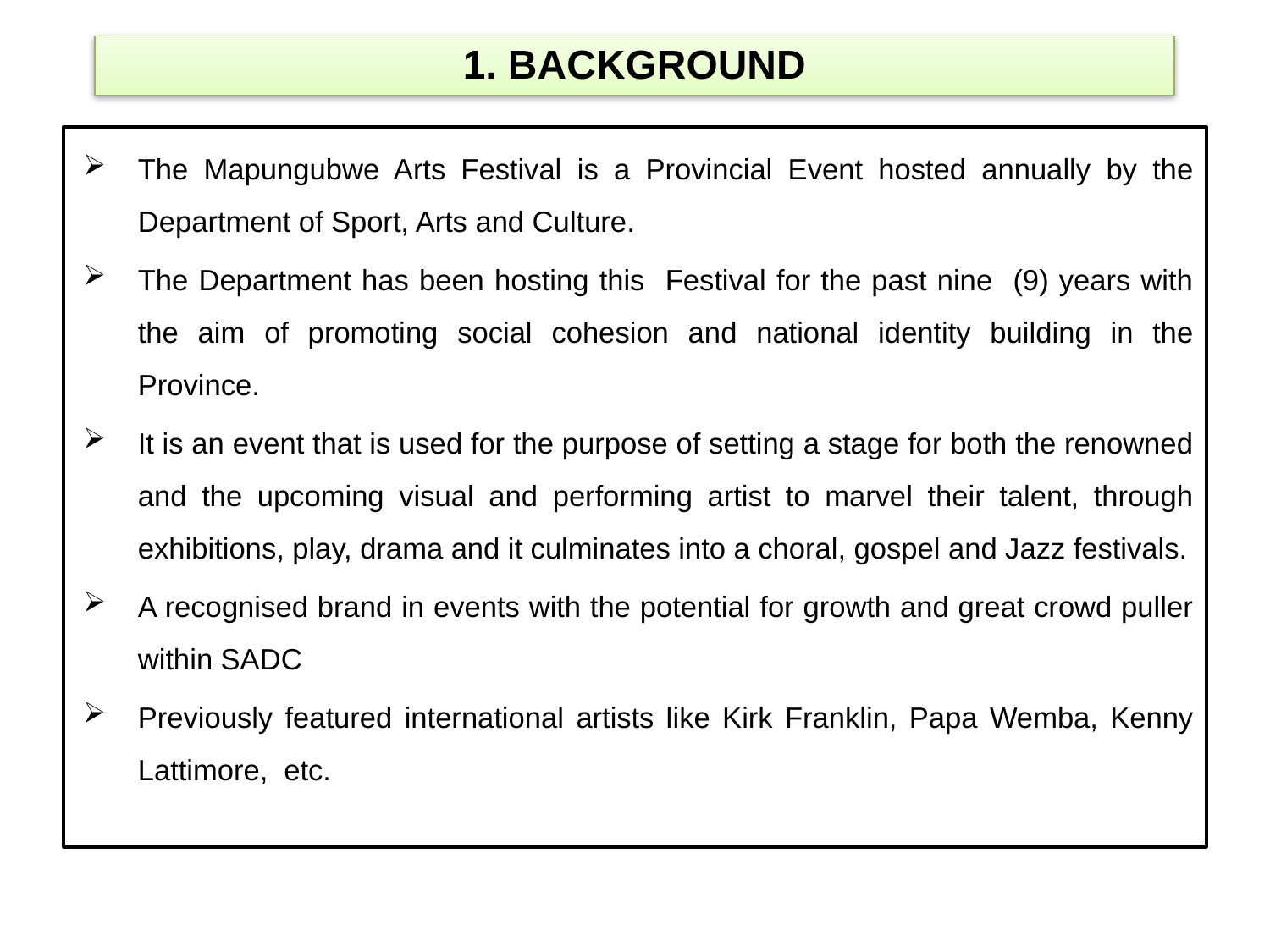

# 1. BACKGROUND
The Mapungubwe Arts Festival is a Provincial Event hosted annually by the Department of Sport, Arts and Culture.
The Department has been hosting this  Festival for the past nine  (9) years with the aim of promoting social cohesion and national identity building in the Province.
It is an event that is used for the purpose of setting a stage for both the renowned and the upcoming visual and performing artist to marvel their talent, through exhibitions, play, drama and it culminates into a choral, gospel and Jazz festivals.
A recognised brand in events with the potential for growth and great crowd puller within SADC
Previously featured international artists like Kirk Franklin, Papa Wemba, Kenny Lattimore,  etc.